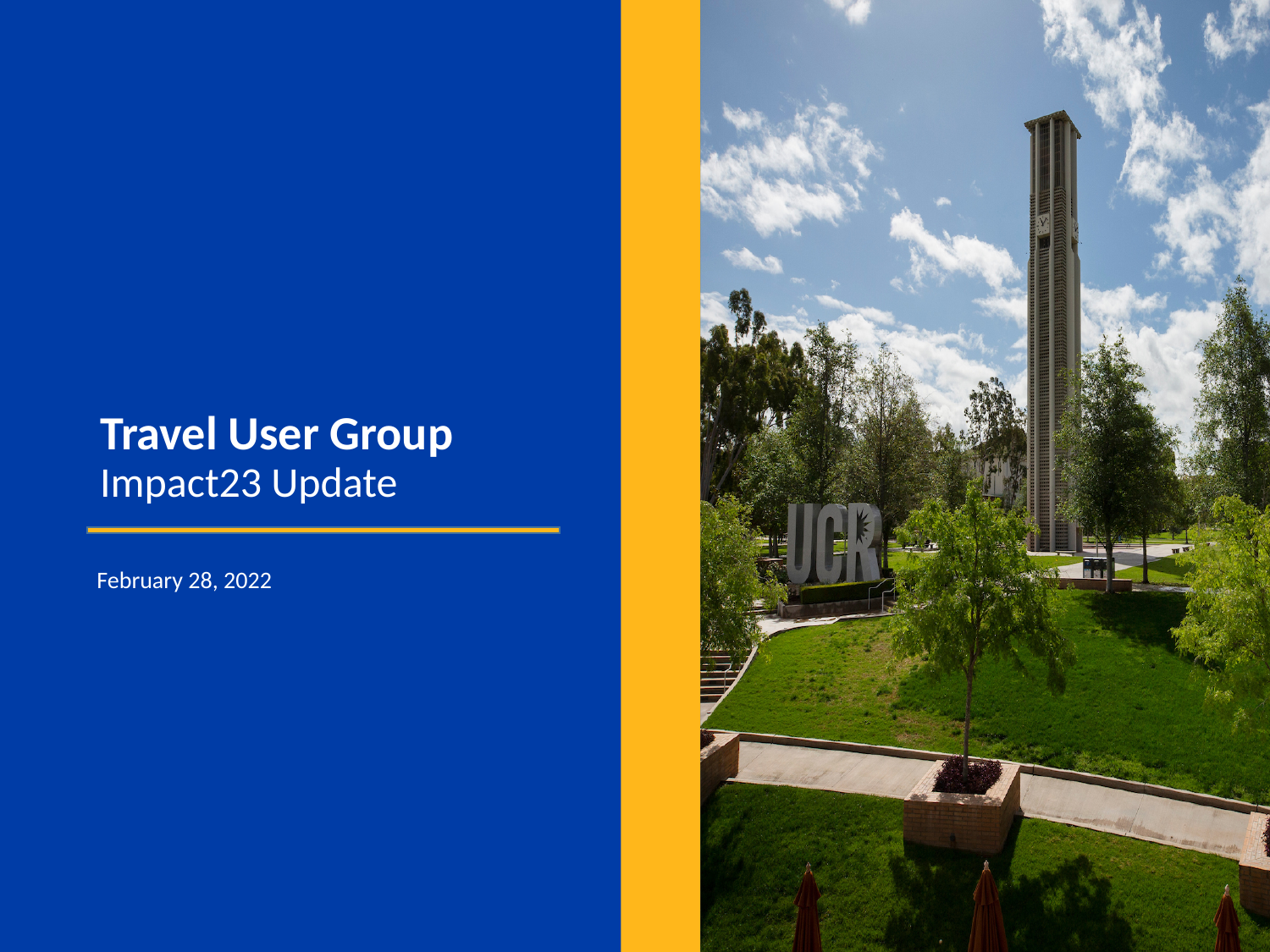

# Travel User Group Impact23 Update
February 28, 2022